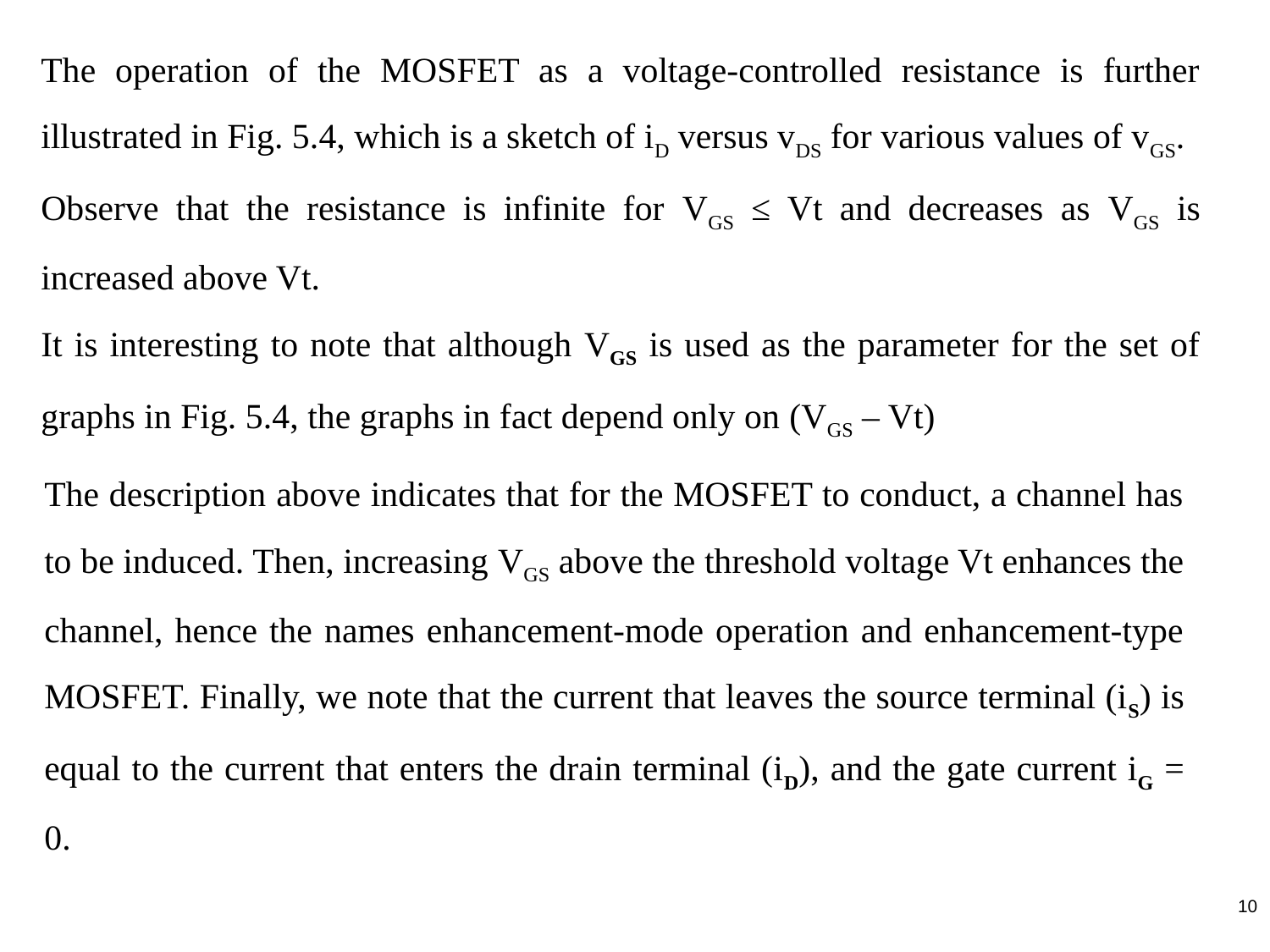

The operation of the MOSFET as a voltage-controlled resistance is further illustrated in Fig. 5.4, which is a sketch of iD versus vDS for various values of vGS.
Observe that the resistance is infinite for VGS ≤ Vt and decreases as VGS is increased above Vt.
It is interesting to note that although VGS is used as the parameter for the set of graphs in Fig. 5.4, the graphs in fact depend only on (VGS – Vt)
The description above indicates that for the MOSFET to conduct, a channel has to be induced. Then, increasing VGS above the threshold voltage Vt enhances the channel, hence the names enhancement-mode operation and enhancement-type MOSFET. Finally, we note that the current that leaves the source terminal (iS) is equal to the current that enters the drain terminal (iD), and the gate current iG = 0.
10